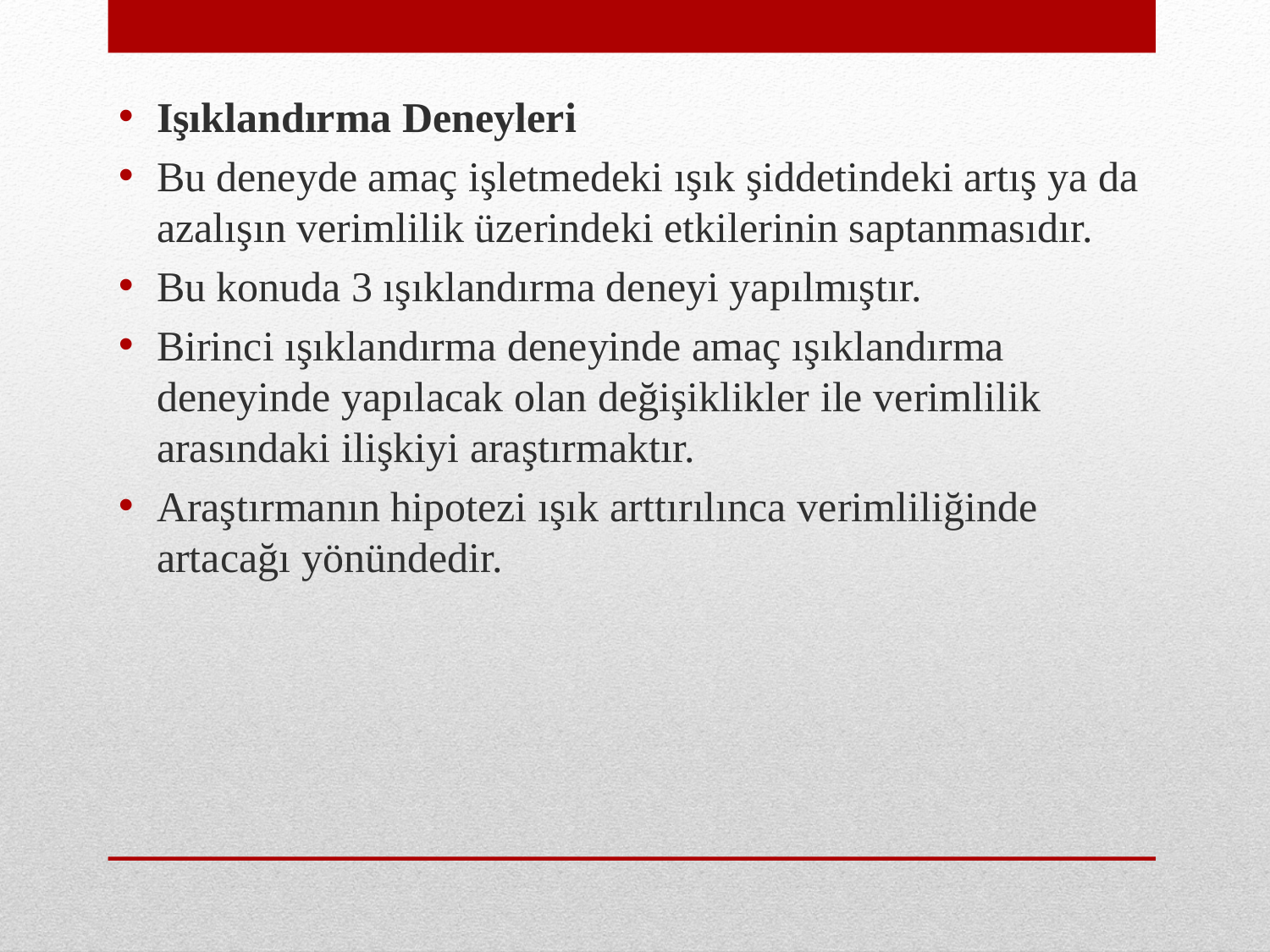

Işıklandırma Deneyleri
Bu deneyde amaç işletmedeki ışık şiddetindeki artış ya da azalışın verimlilik üzerindeki etkilerinin saptanmasıdır.
Bu konuda 3 ışıklandırma deneyi yapılmıştır.
Birinci ışıklandırma deneyinde amaç ışıklandırma deneyinde yapılacak olan değişiklikler ile verimlilik arasındaki ilişkiyi araştırmaktır.
Araştırmanın hipotezi ışık arttırılınca verimliliğinde artacağı yönündedir.

#